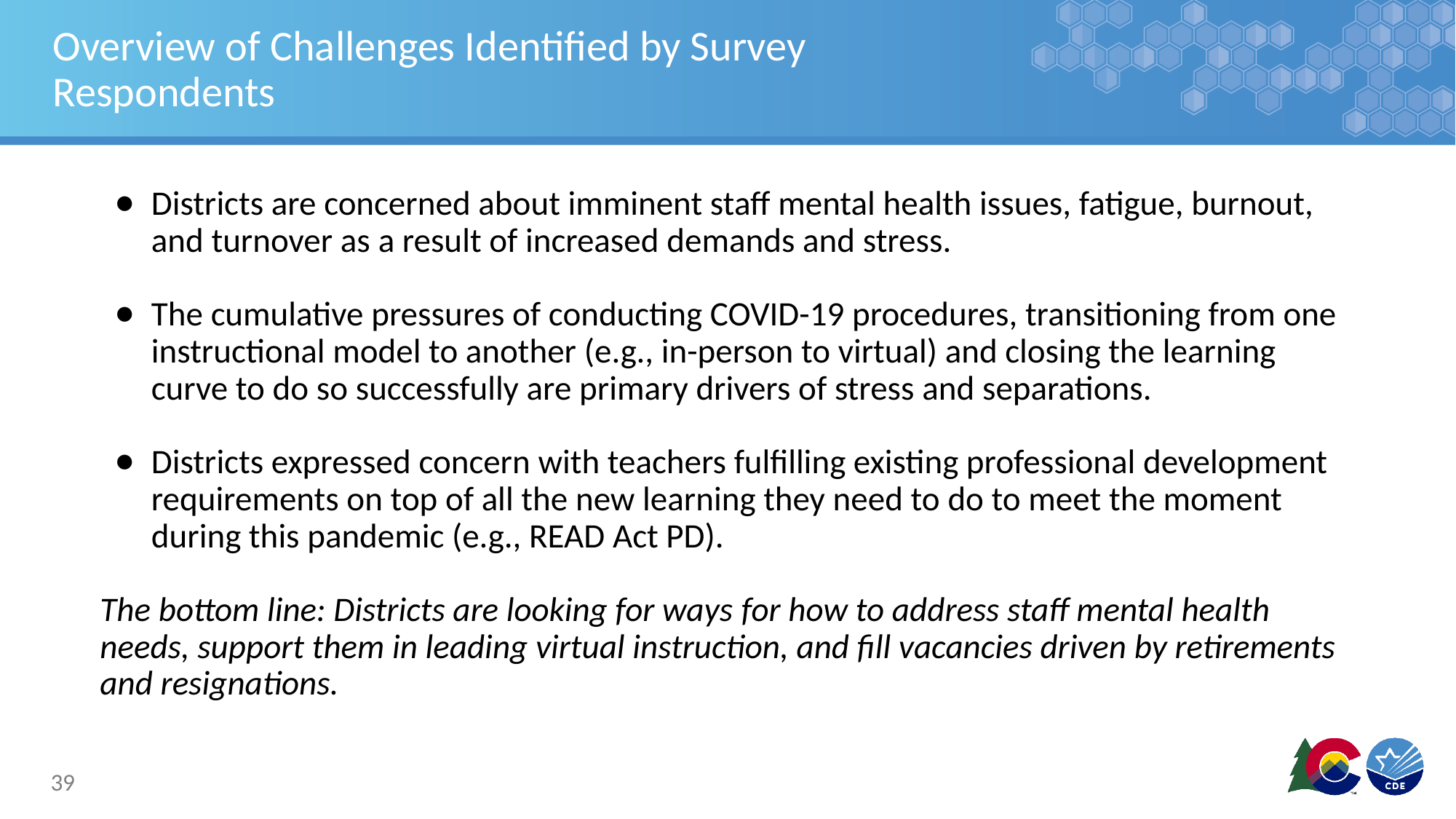

# Overview of Challenges Identified by Survey Respondents
Districts are concerned about imminent staff mental health issues, fatigue, burnout, and turnover as a result of increased demands and stress.

The cumulative pressures of conducting COVID-19 procedures, transitioning from one instructional model to another (e.g., in-person to virtual) and closing the learning curve to do so successfully are primary drivers of stress and separations.

Districts expressed concern with teachers fulfilling existing professional development requirements on top of all the new learning they need to do to meet the moment during this pandemic (e.g., READ Act PD).

The bottom line: Districts are looking for ways for how to address staff mental health needs, support them in leading virtual instruction, and fill vacancies driven by retirements and resignations.
39